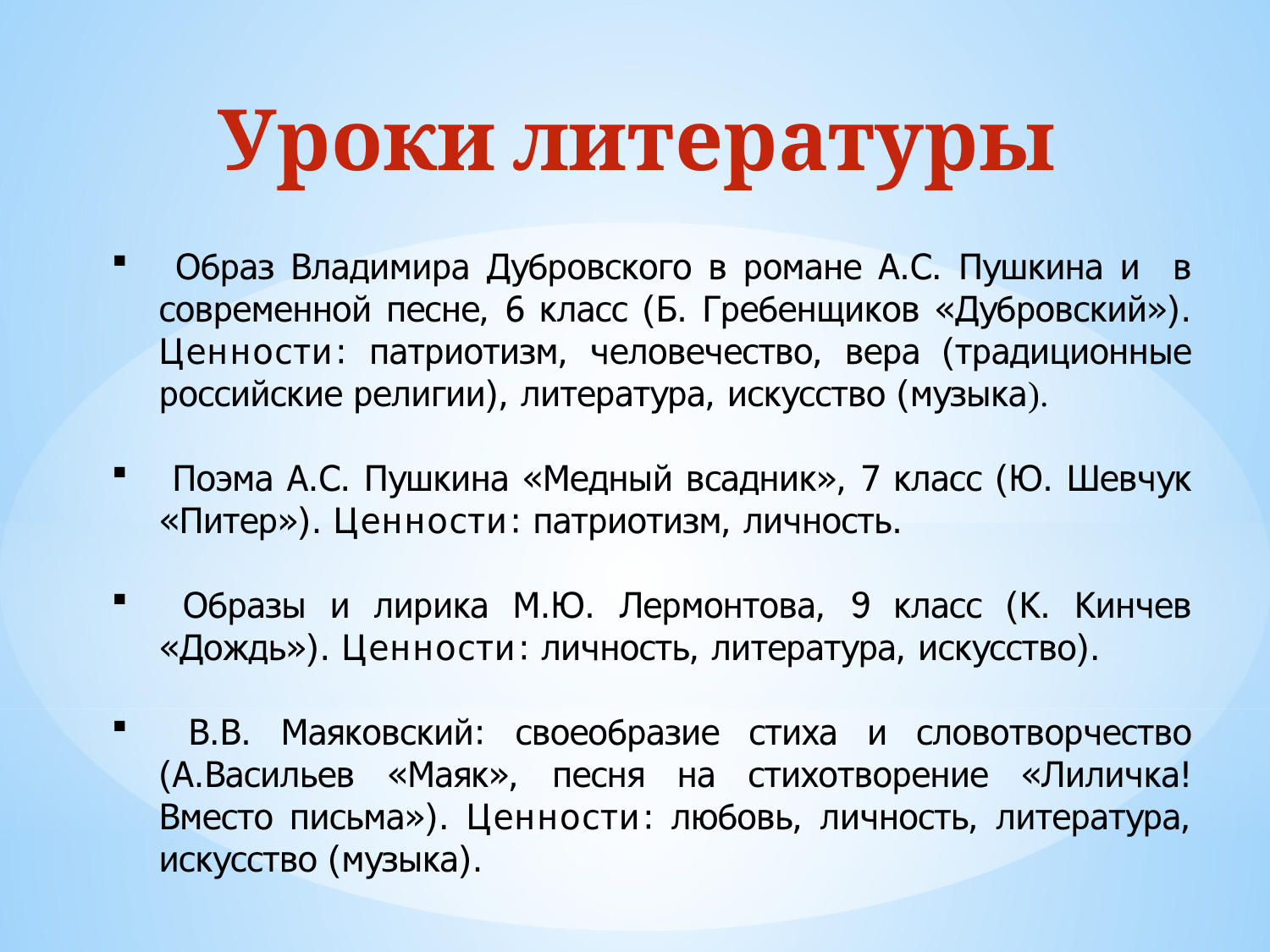

Уроки литературы
 Образ Владимира Дубровского в романе А.С. Пушкина и  в современной песне, 6 класс (Б. Гребенщиков «Дубровский»). Ценности: патриотизм, человечество, вера (традиционные российские религии), литература, искусство (музыка).

 Поэма А.С. Пушкина «Медный всадник», 7 класс (Ю. Шевчук «Питер»). Ценности: патриотизм, личность.

 Образы и лирика М.Ю. Лермонтова, 9 класс (К. Кинчев «Дождь»). Ценности: личность, литература, искусство).

 В.В. Маяковский: своеобразие стиха и словотворчество (А.Васильев «Маяк», песня на стихотворение «Лиличка! Вместо письма»). Ценности: любовь, личность, литература, искусство (музыка).